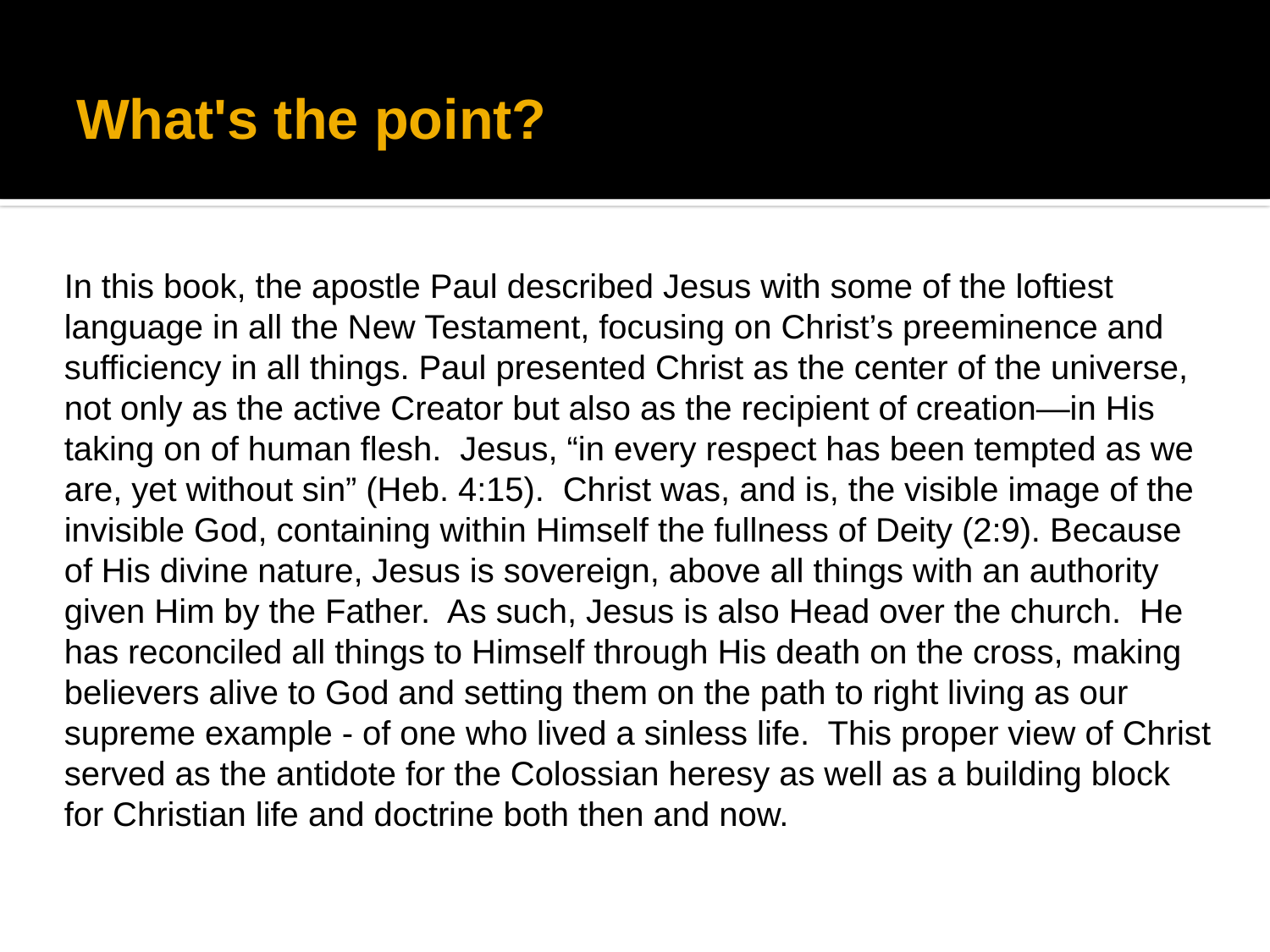

# What's the point?

In this book, the apostle Paul described Jesus with some of the loftiest language in all the New Testament, focusing on Christ’s preeminence and sufficiency in all things. Paul presented Christ as the center of the universe, not only as the active Creator but also as the recipient of creation—in His taking on of human flesh.  Jesus, “in every respect has been tempted as we are, yet without sin” (Heb. 4:15).  Christ was, and is, the visible image of the invisible God, containing within Himself the fullness of Deity (2:9). Because of His divine nature, Jesus is sovereign, above all things with an authority given Him by the Father.  As such, Jesus is also Head over the church.  He has reconciled all things to Himself through His death on the cross, making believers alive to God and setting them on the path to right living as our supreme example - of one who lived a sinless life.  This proper view of Christ served as the antidote for the Colossian heresy as well as a building block for Christian life and doctrine both then and now.